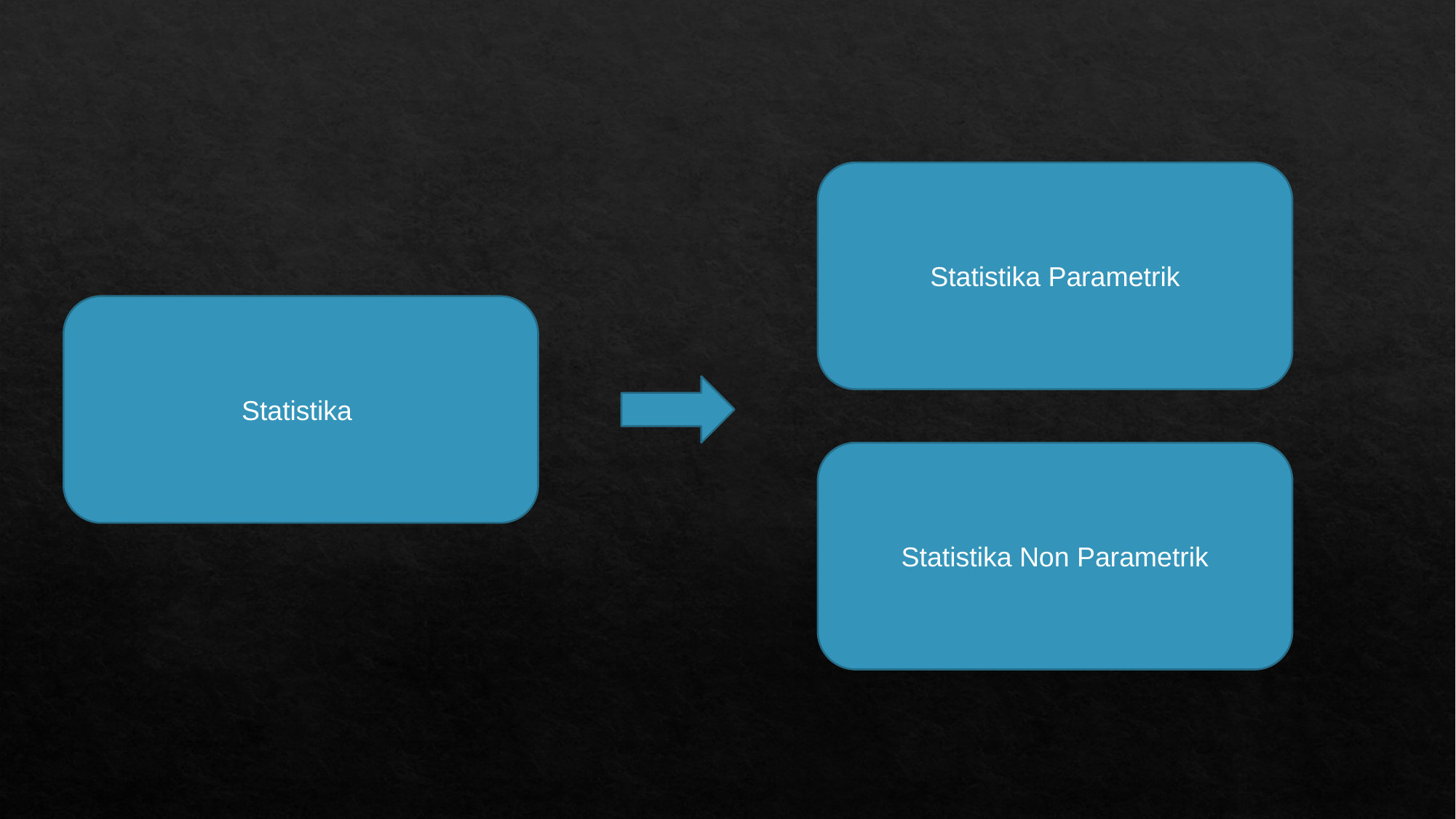

#
Statistika Parametrik

Statistika

Statistika Non Parametrik